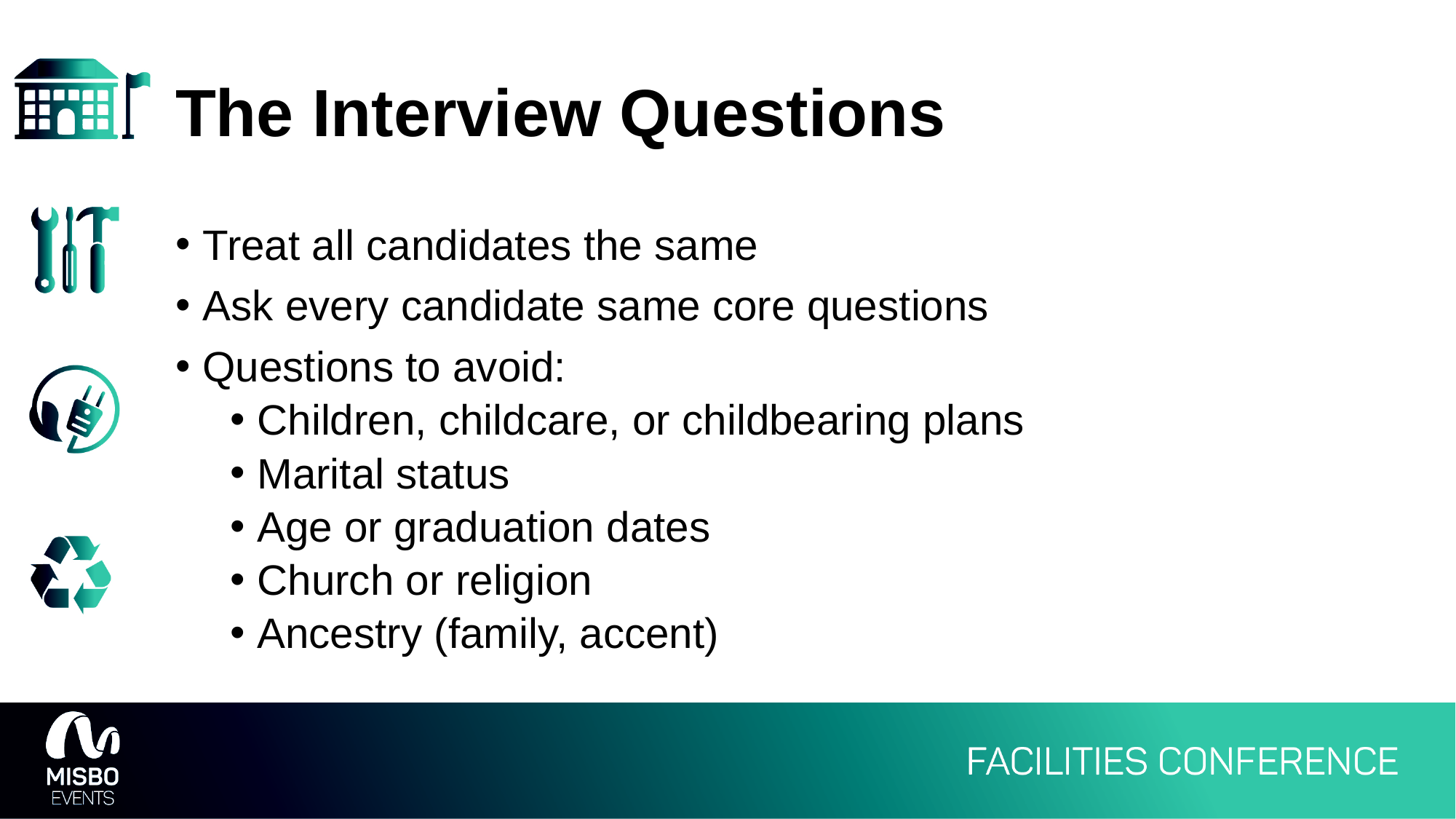

# The Interview Questions
Treat all candidates the same
Ask every candidate same core questions
Questions to avoid:
Children, childcare, or childbearing plans
Marital status
Age or graduation dates
Church or religion
Ancestry (family, accent)